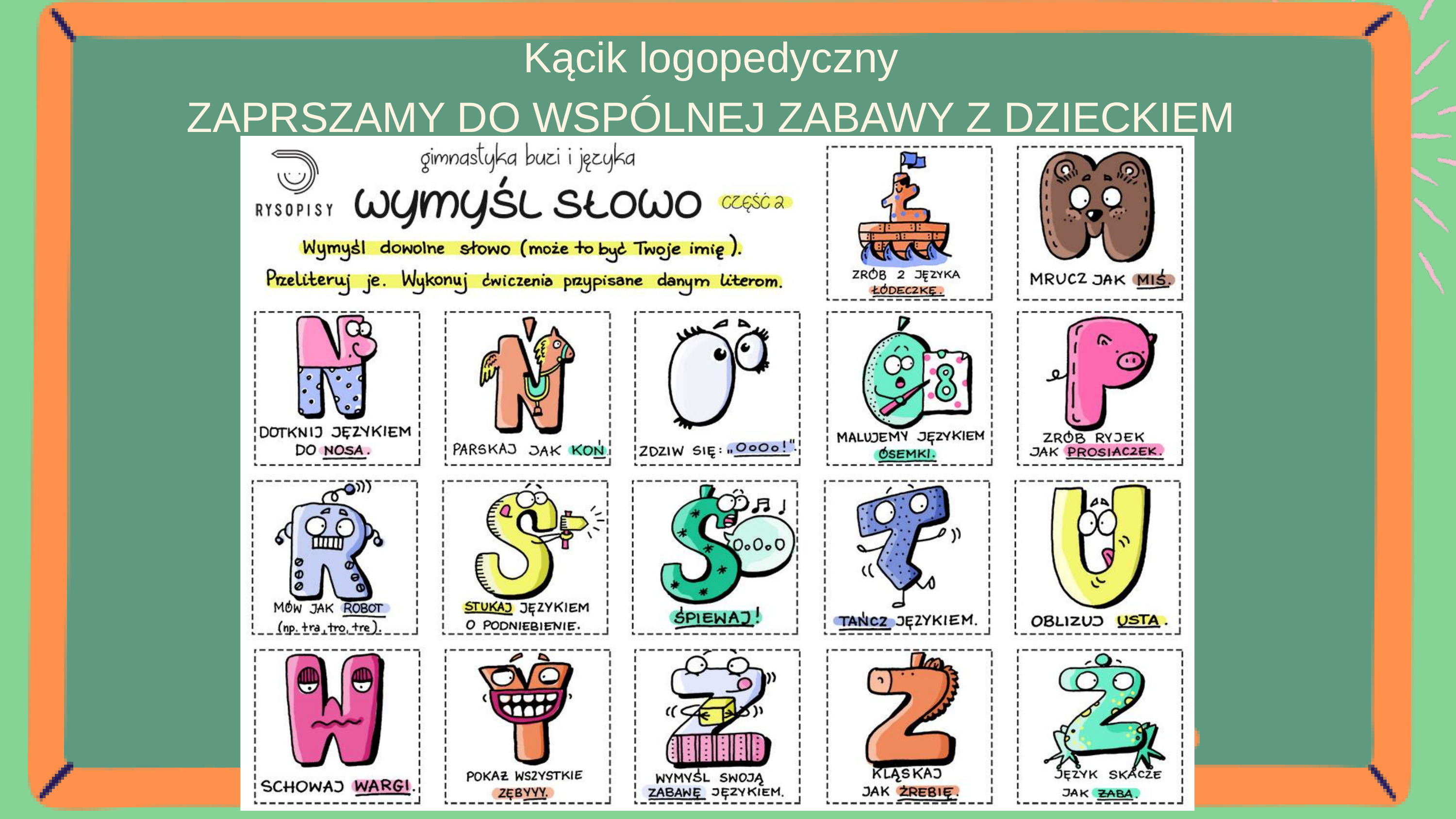

Kącik logopedyczny
ZAPRSZAMY DO WSPÓLNEJ ZABAWY Z DZIECKIEM